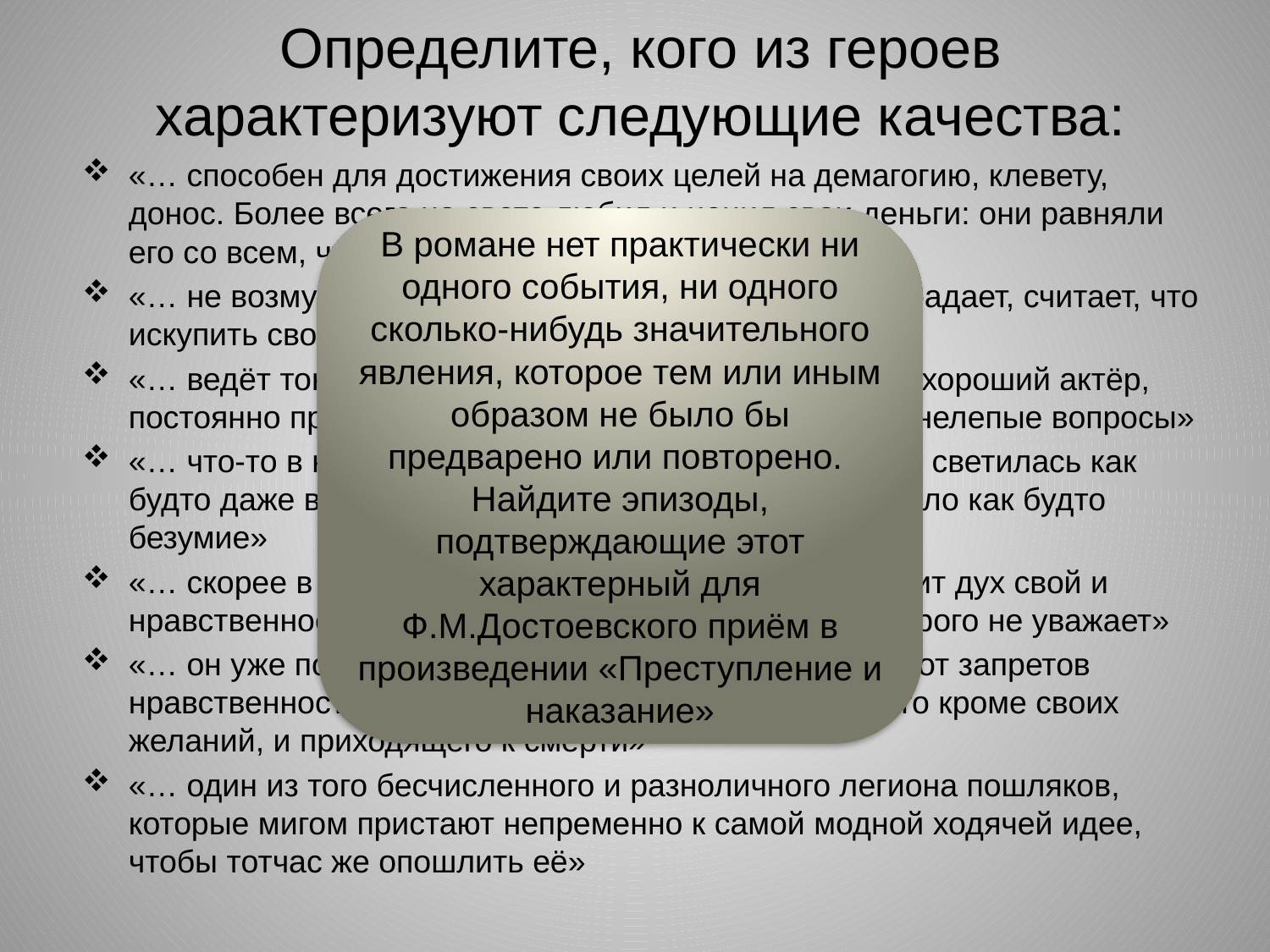

# Определите, кого из героев характеризуют следующие качества:
«… способен для достижения своих целей на демагогию, клевету, донос. Более всего на свете любил и ценил свои деньги: они равняли его со всем, что было выше его»
«… не возмущается, не протестует, а смиряется и страдает, считает, что искупить свою вину можно только страданием »
«… ведёт тонкую игру, делает ставку на живую душу, хороший актёр, постоянно провоцирует, задавая каверзные и как бы нелепые вопросы»
«… что-то в нём было очень странное; во взгляде его светилась как будто даже восторженность, но в то же время мелькало как будто безумие»
«… скорее в негры пойдёт к плантатору… чем оподлит дух свой и нравственное чувство своё связью с человеком, которого не уважает»
«… он уже по ту сторону добра и зла; освобождение от запретов нравственности, данное злодею, не знающему ничего кроме своих желаний, и приходящего к смерти»
«… один из того бесчисленного и разноличного легиона пошляков, которые мигом пристают непременно к самой модной ходячей идее, чтобы тотчас же опошлить её»

В романе нет практически ни одного события, ни одного сколько-нибудь значительного явления, которое тем или иным образом не было бы предварено или повторено.
Найдите эпизоды, подтверждающие этот характерный для Ф.М.Достоевского приём в произведении «Преступление и наказание»